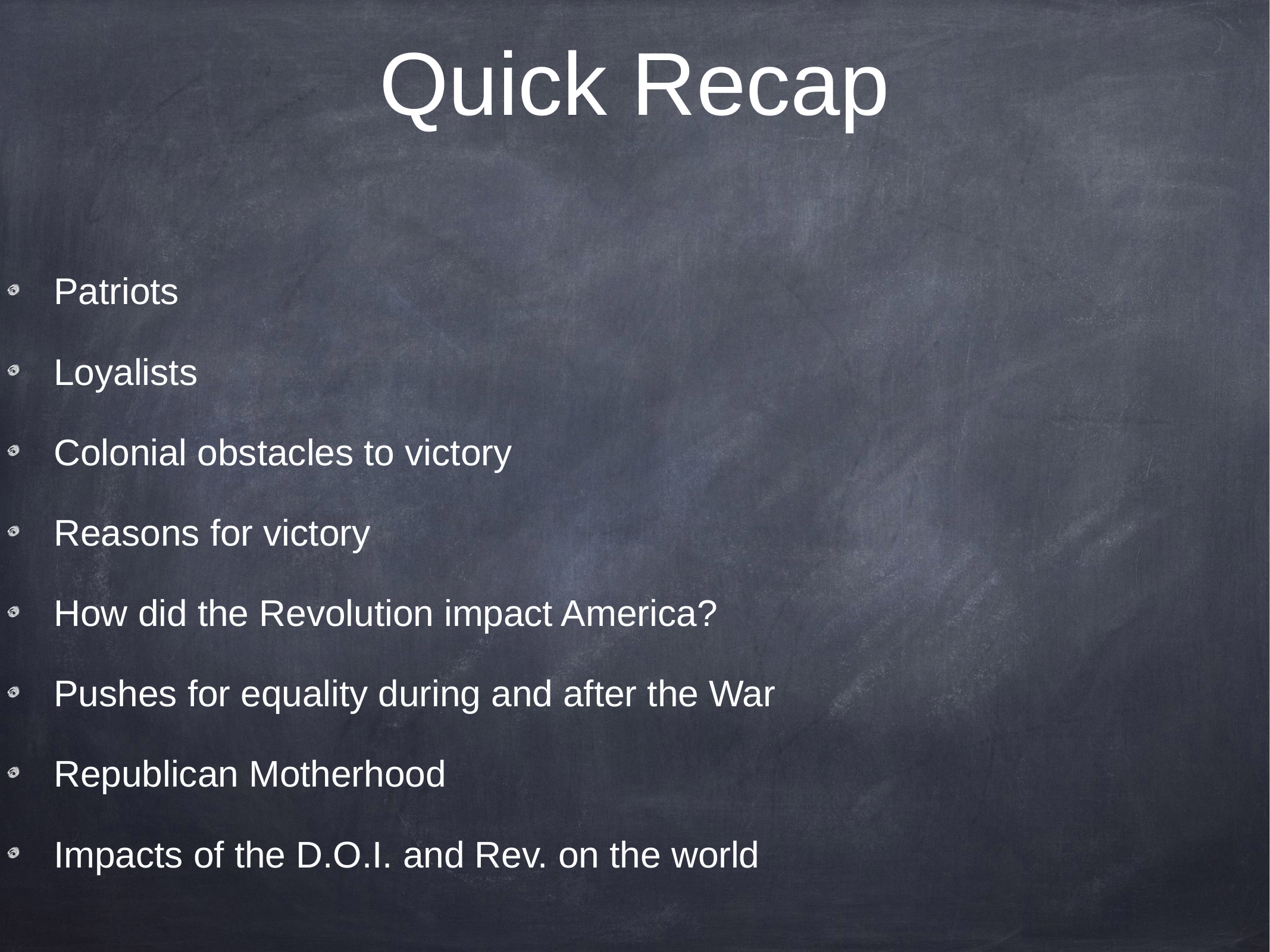

# Quick Recap
Patriots
Loyalists
Colonial obstacles to victory
Reasons for victory
How did the Revolution impact America?
Pushes for equality during and after the War
Republican Motherhood
Impacts of the D.O.I. and Rev. on the world